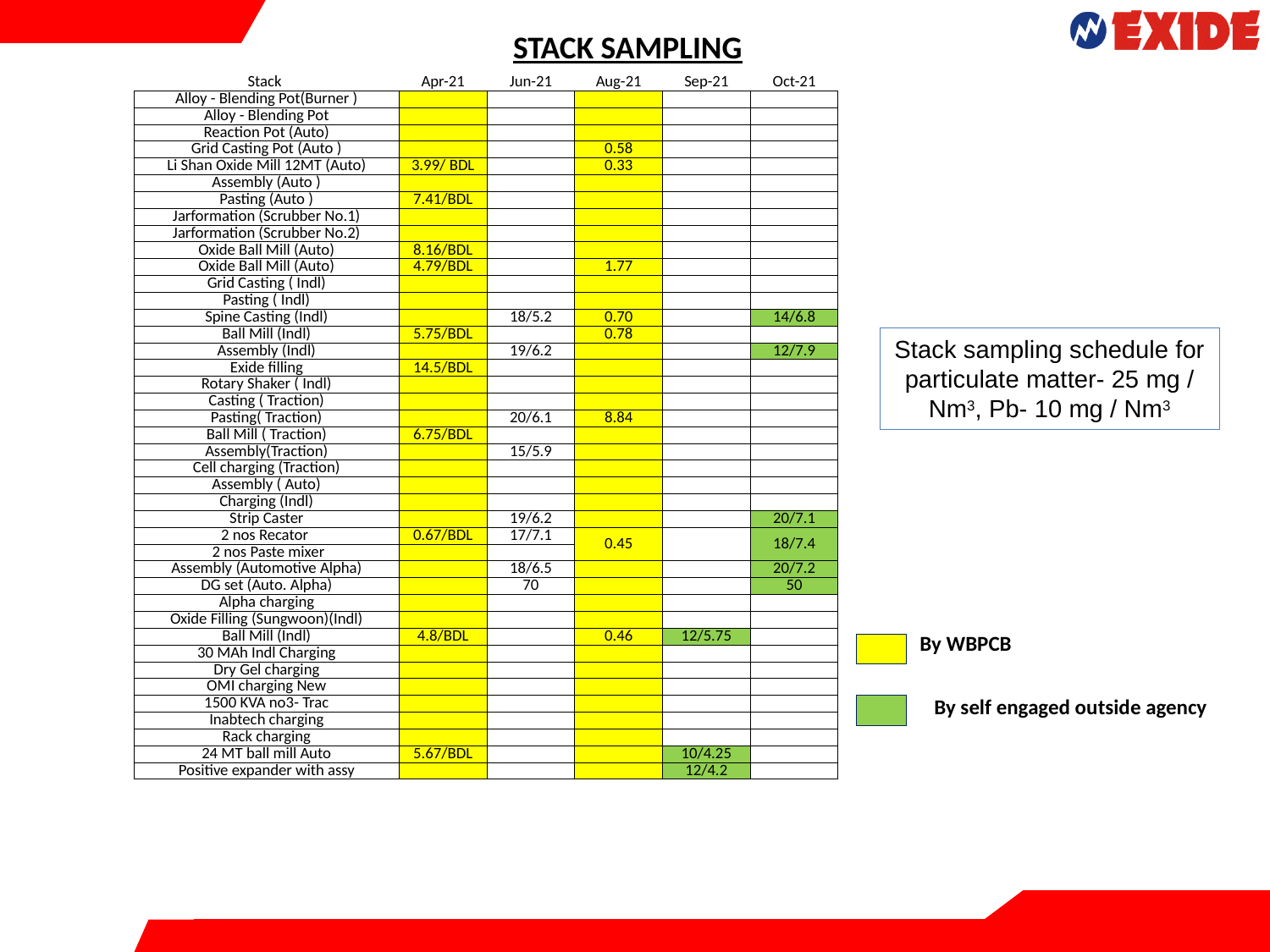

STACK SAMPLING
| Stack | Apr-21 | Jun-21 | Aug-21 | Sep-21 | Oct-21 |
| --- | --- | --- | --- | --- | --- |
| Alloy - Blending Pot(Burner ) |  |  |  |  |  |
| Alloy - Blending Pot |  |  |  |  |  |
| Reaction Pot (Auto) |  |  |  |  |  |
| Grid Casting Pot (Auto ) |  |  | 0.58 |  |  |
| Li Shan Oxide Mill 12MT (Auto) | 3.99/ BDL |  | 0.33 |  |  |
| Assembly (Auto ) |  |  |  |  |  |
| Pasting (Auto ) | 7.41/BDL |  |  |  |  |
| Jarformation (Scrubber No.1) |  |  |  |  |  |
| Jarformation (Scrubber No.2) |  |  |  |  |  |
| Oxide Ball Mill (Auto) | 8.16/BDL |  |  |  |  |
| Oxide Ball Mill (Auto) | 4.79/BDL |  | 1.77 |  |  |
| Grid Casting ( Indl) |  |  |  |  |  |
| Pasting ( Indl) |  |  |  |  |  |
| Spine Casting (Indl) |  | 18/5.2 | 0.70 |  | 14/6.8 |
| Ball Mill (Indl) | 5.75/BDL |  | 0.78 |  |  |
| Assembly (Indl) |  | 19/6.2 |  |  | 12/7.9 |
| Exide filling | 14.5/BDL |  |  |  |  |
| Rotary Shaker ( Indl) |  |  |  |  |  |
| Casting ( Traction) |  |  |  |  |  |
| Pasting( Traction) |  | 20/6.1 | 8.84 |  |  |
| Ball Mill ( Traction) | 6.75/BDL |  |  |  |  |
| Assembly(Traction) |  | 15/5.9 |  |  |  |
| Cell charging (Traction) |  |  |  |  |  |
| Assembly ( Auto) |  |  |  |  |  |
| Charging (Indl) |  |  |  |  |  |
| Strip Caster |  | 19/6.2 |  |  | 20/7.1 |
| 2 nos Recator | 0.67/BDL | 17/7.1 | 0.45 |  | 18/7.4 |
| 2 nos Paste mixer |  |  |  |  |  |
| Assembly (Automotive Alpha) |  | 18/6.5 |  |  | 20/7.2 |
| DG set (Auto. Alpha) |  | 70 |  |  | 50 |
| Alpha charging |  |  |  |  |  |
| Oxide Filling (Sungwoon)(Indl) |  |  |  |  |  |
| Ball Mill (Indl) | 4.8/BDL |  | 0.46 | 12/5.75 |  |
| 30 MAh Indl Charging |  |  |  |  |  |
| Dry Gel charging |  |  |  |  |  |
| OMI charging New |  |  |  |  |  |
| 1500 KVA no3- Trac |  |  |  |  |  |
| Inabtech charging |  |  |  |  |  |
| Rack charging |  |  |  |  |  |
| 24 MT ball mill Auto | 5.67/BDL |  |  | 10/4.25 |  |
| Positive expander with assy |  |  |  | 12/4.2 |  |
Stack sampling schedule for particulate matter- 25 mg / Nm3, Pb- 10 mg / Nm3
By WBPCB

By self engaged outside agency